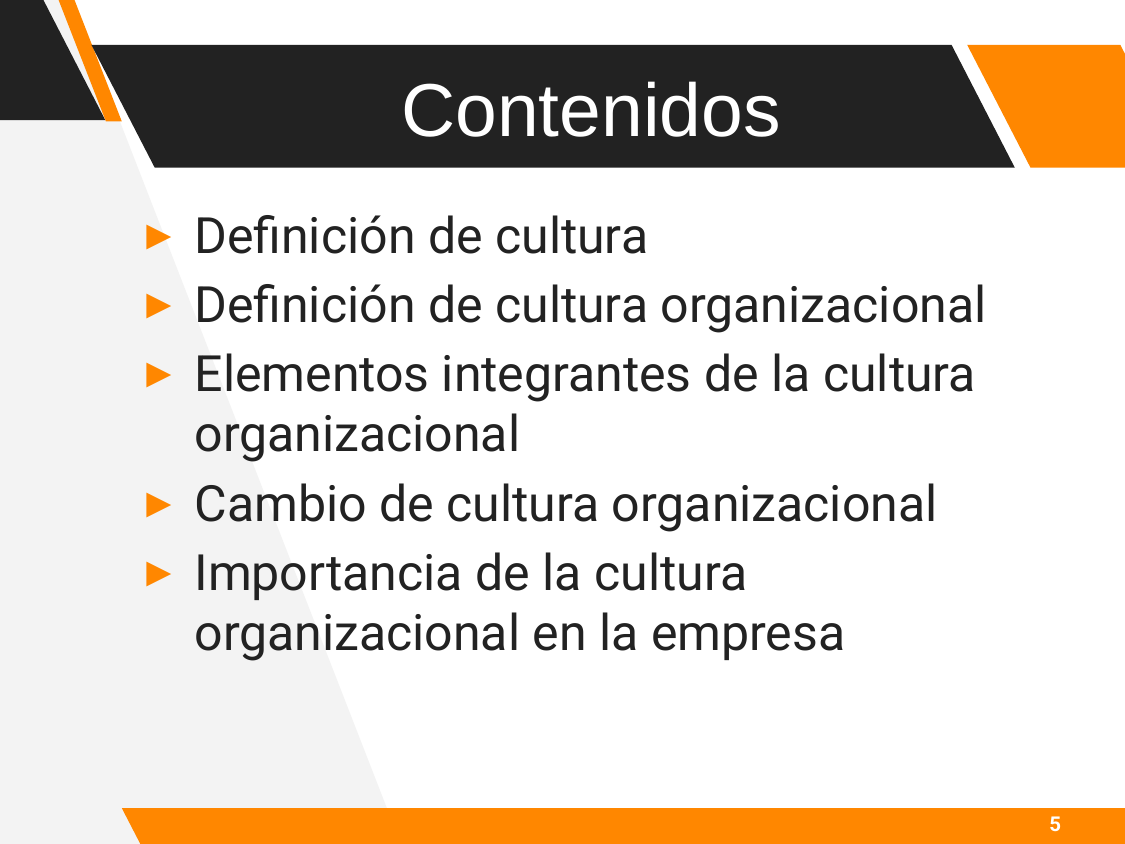

# Contenidos
Definición de cultura
Definición de cultura organizacional
Elementos integrantes de la cultura organizacional
Cambio de cultura organizacional
Importancia de la cultura organizacional en la empresa

5